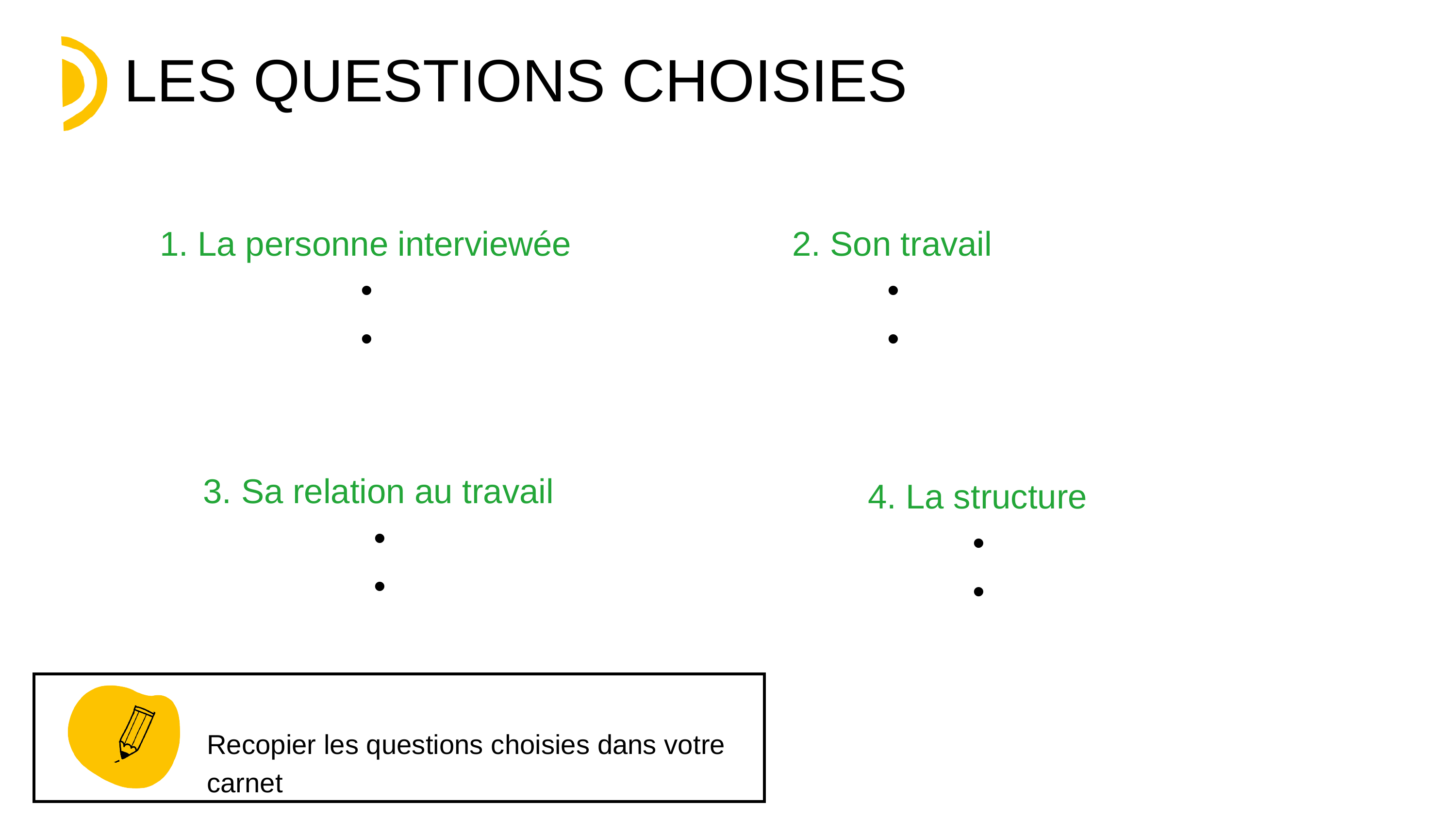

LES QUESTIONS CHOISIES
1. La personne interviewée

2. Son travail

3. Sa relation au travail

4. La structure

Recopier les questions choisies dans votre carnet